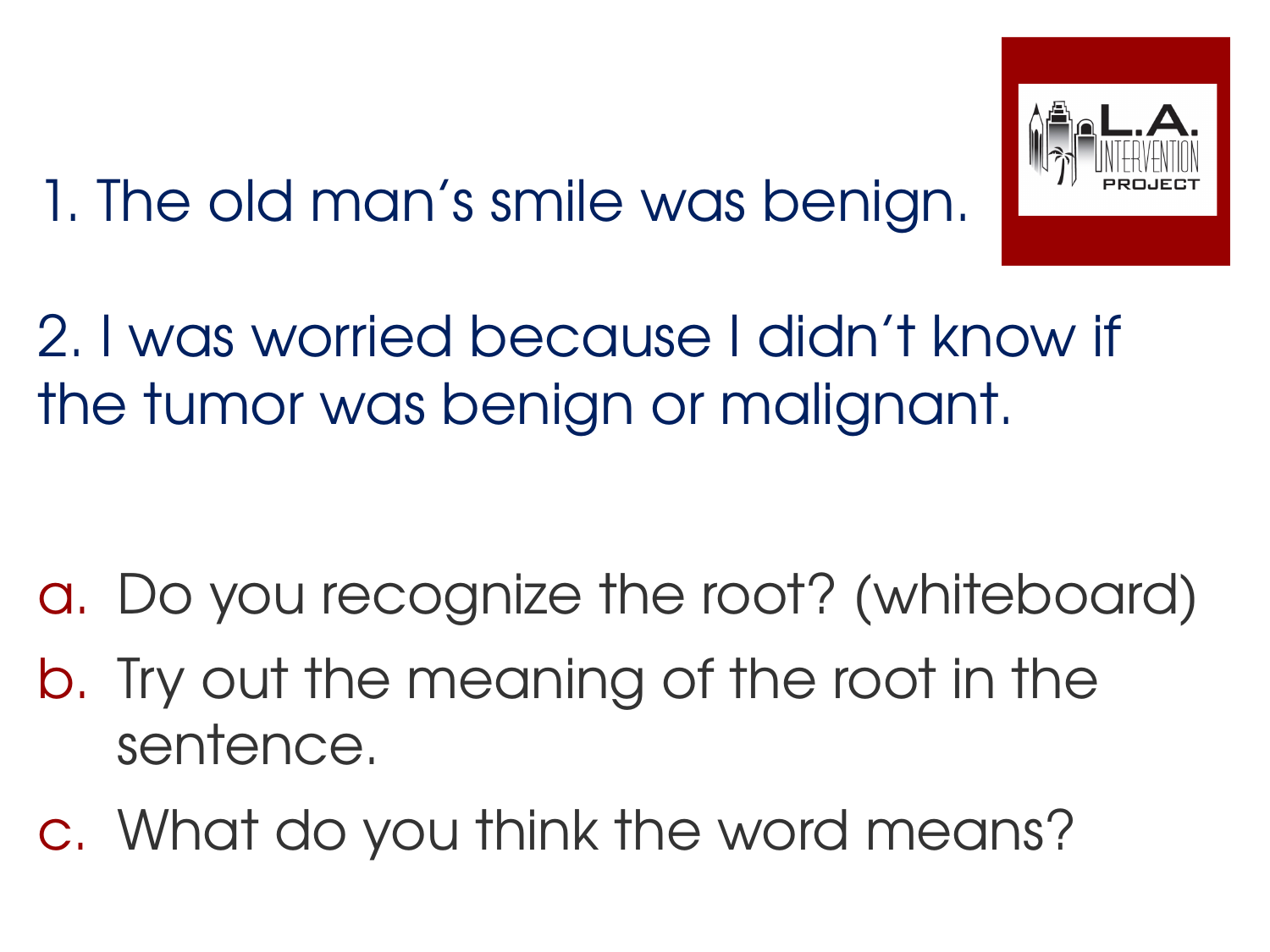

1. The old man’s smile was benign.

2. I was worried because I didn’t know if the tumor was benign or malignant.

Do you recognize the root? (whiteboard)
Try out the meaning of the root in the sentence.
What do you think the word means?